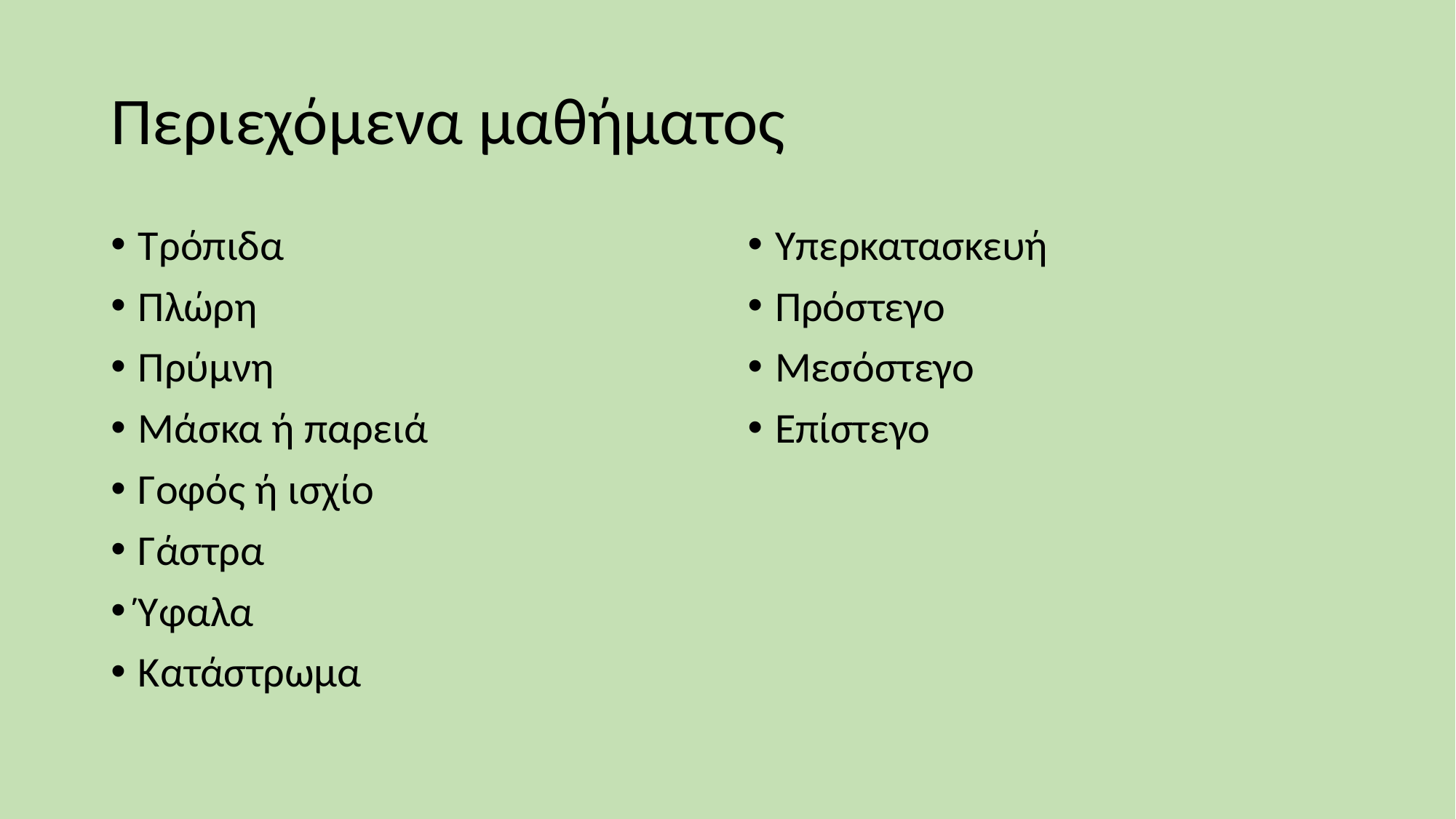

# Περιεχόμενα μαθήματος
Τρόπιδα
Πλώρη
Πρύμνη
Μάσκα ή παρειά
Γοφός ή ισχίο
Γάστρα
Ύφαλα
Κατάστρωμα

Υπερκατασκευή
Πρόστεγο
Μεσόστεγο
Επίστεγο